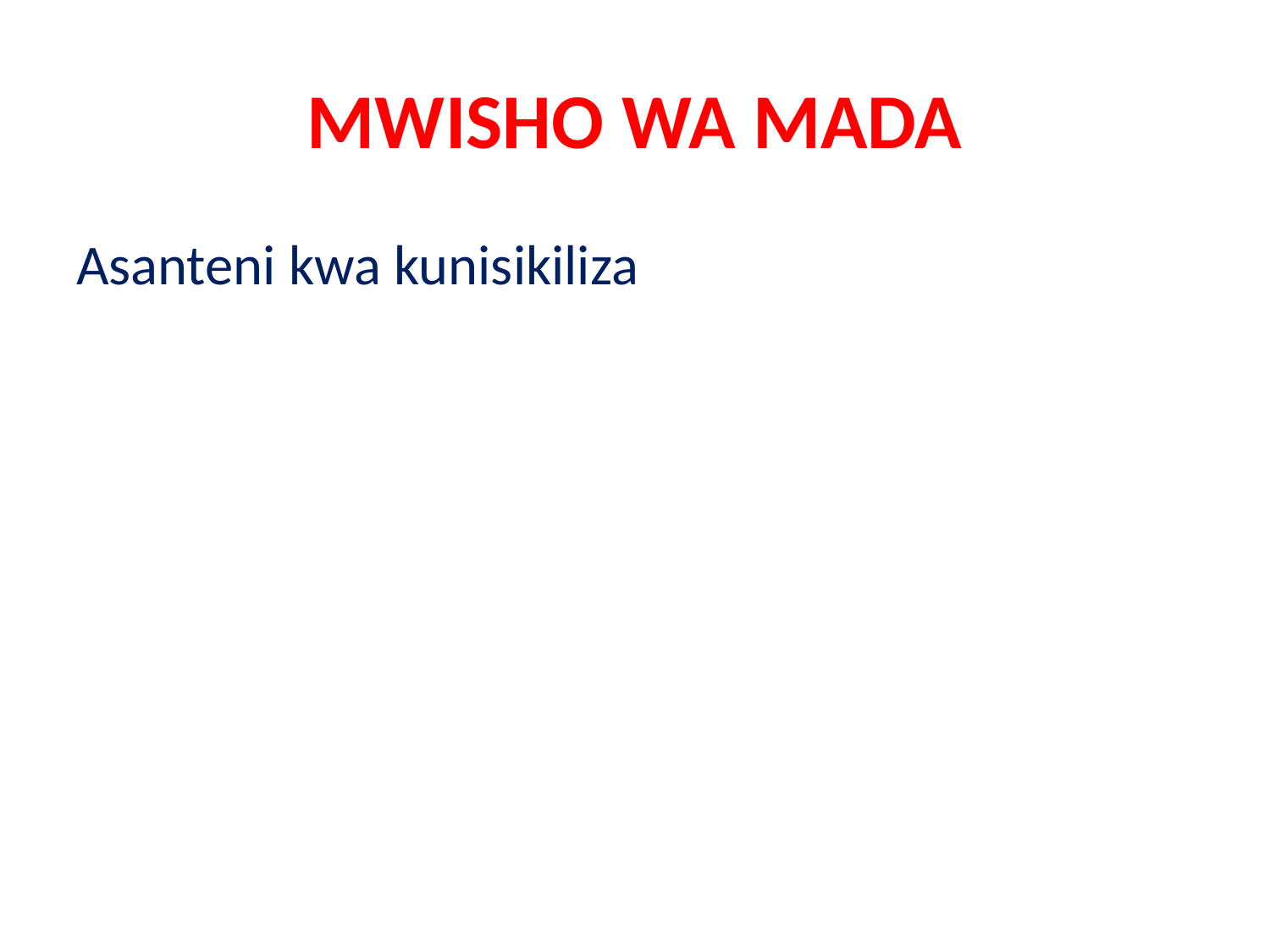

# MWISHO WA MADA
Asanteni kwa kunisikiliza